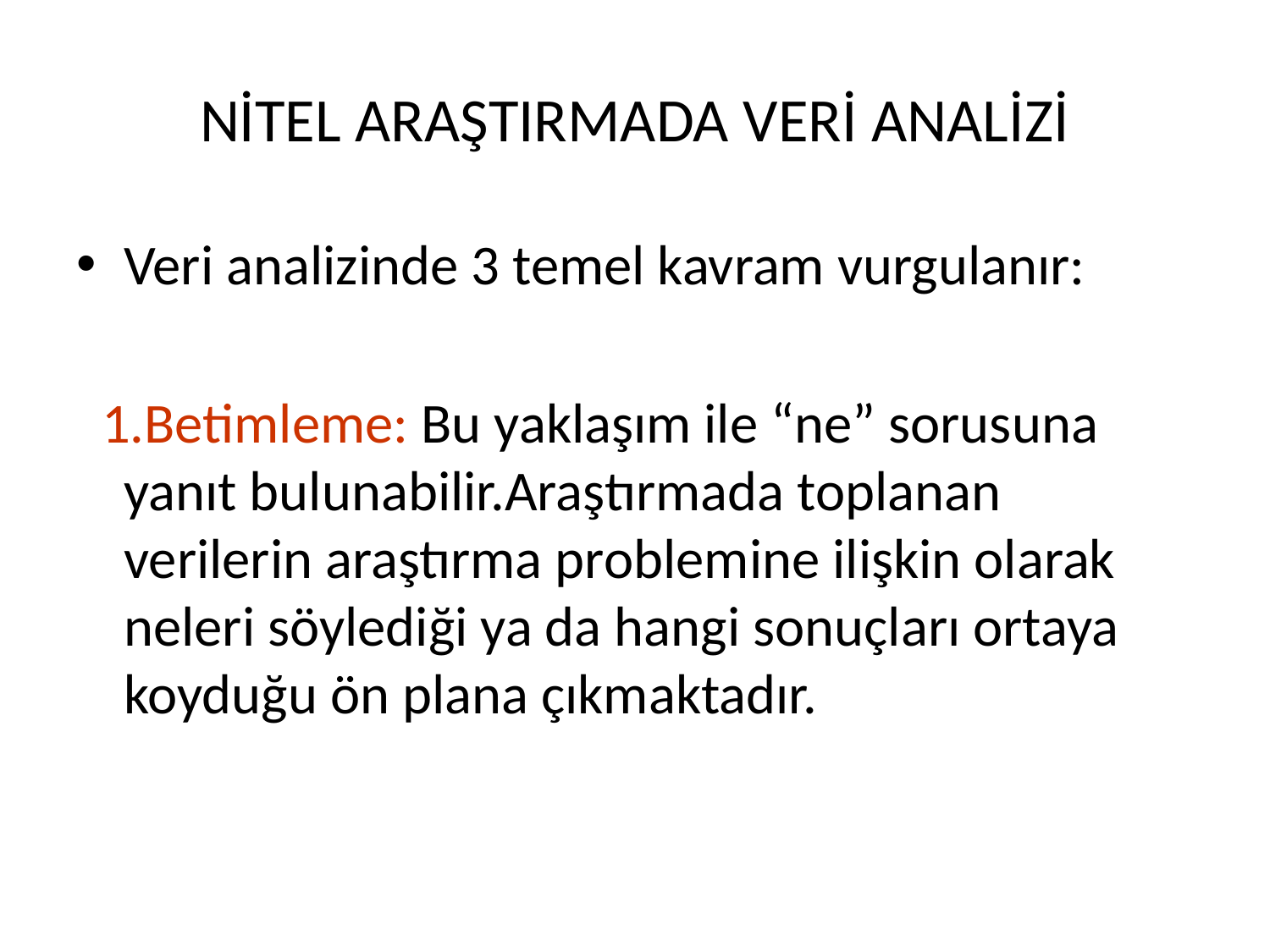

# NİTEL ARAŞTIRMADA VERİ ANALİZİ
Veri analizinde 3 temel kavram vurgulanır:

  1.Betimleme: Bu yaklaşım ile “ne” sorusuna yanıt bulunabilir.Araştırmada toplanan verilerin araştırma problemine ilişkin olarak neleri söylediği ya da hangi sonuçları ortaya koyduğu ön plana çıkmaktadır.